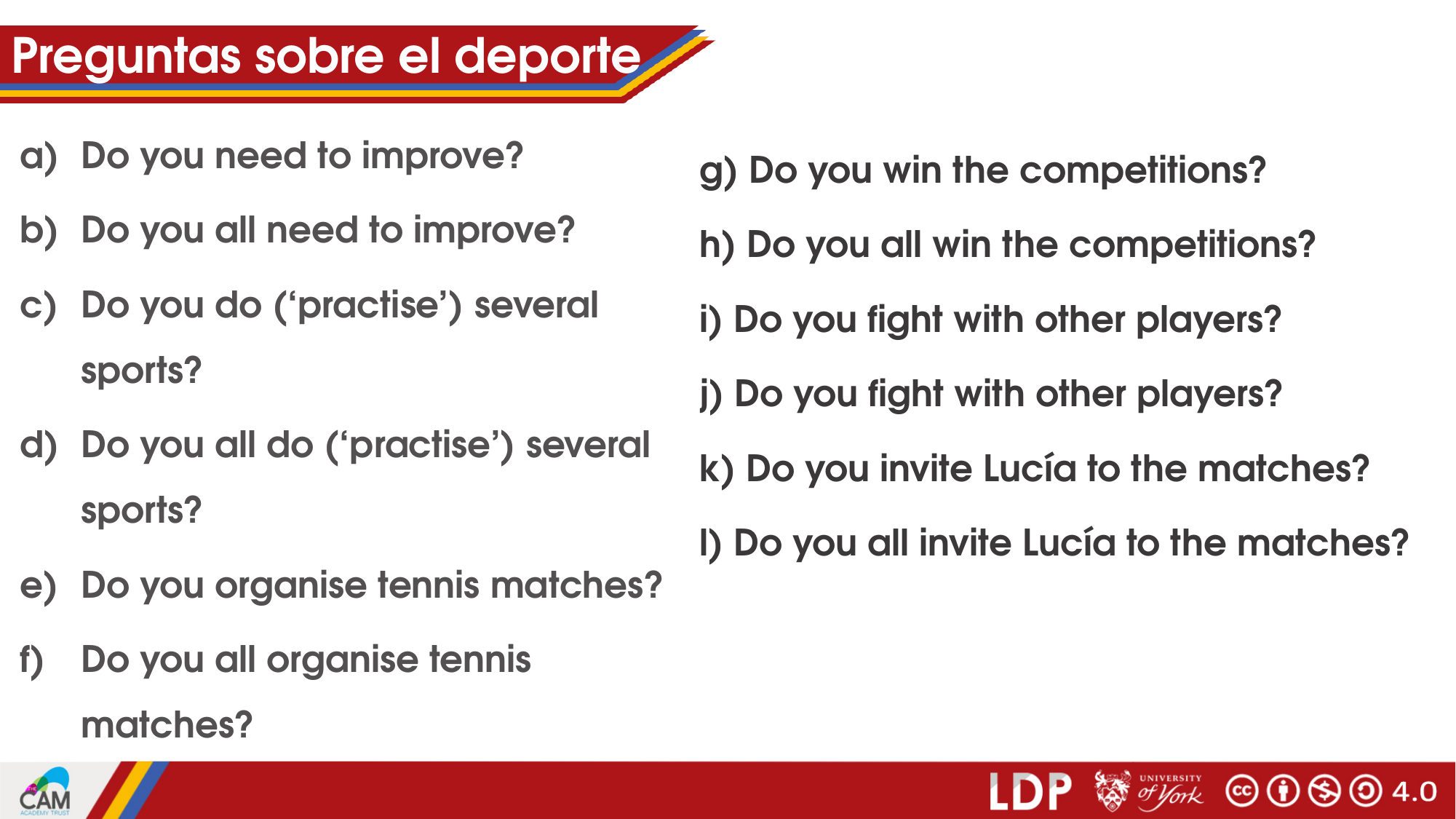

# Preguntas sobre el deporte
Do you need to improve?
Do you all need to improve?
Do you do (‘practise’) several sports?
Do you all do (‘practise’) several sports?
Do you organise tennis matches?
Do you all organise tennis matches?
g) Do you win the competitions?
h) Do you all win the competitions?
i) Do you fight with other players?
j) Do you fight with other players?
k) Do you invite Lucía to the matches?
l) Do you all invite Lucía to the matches?